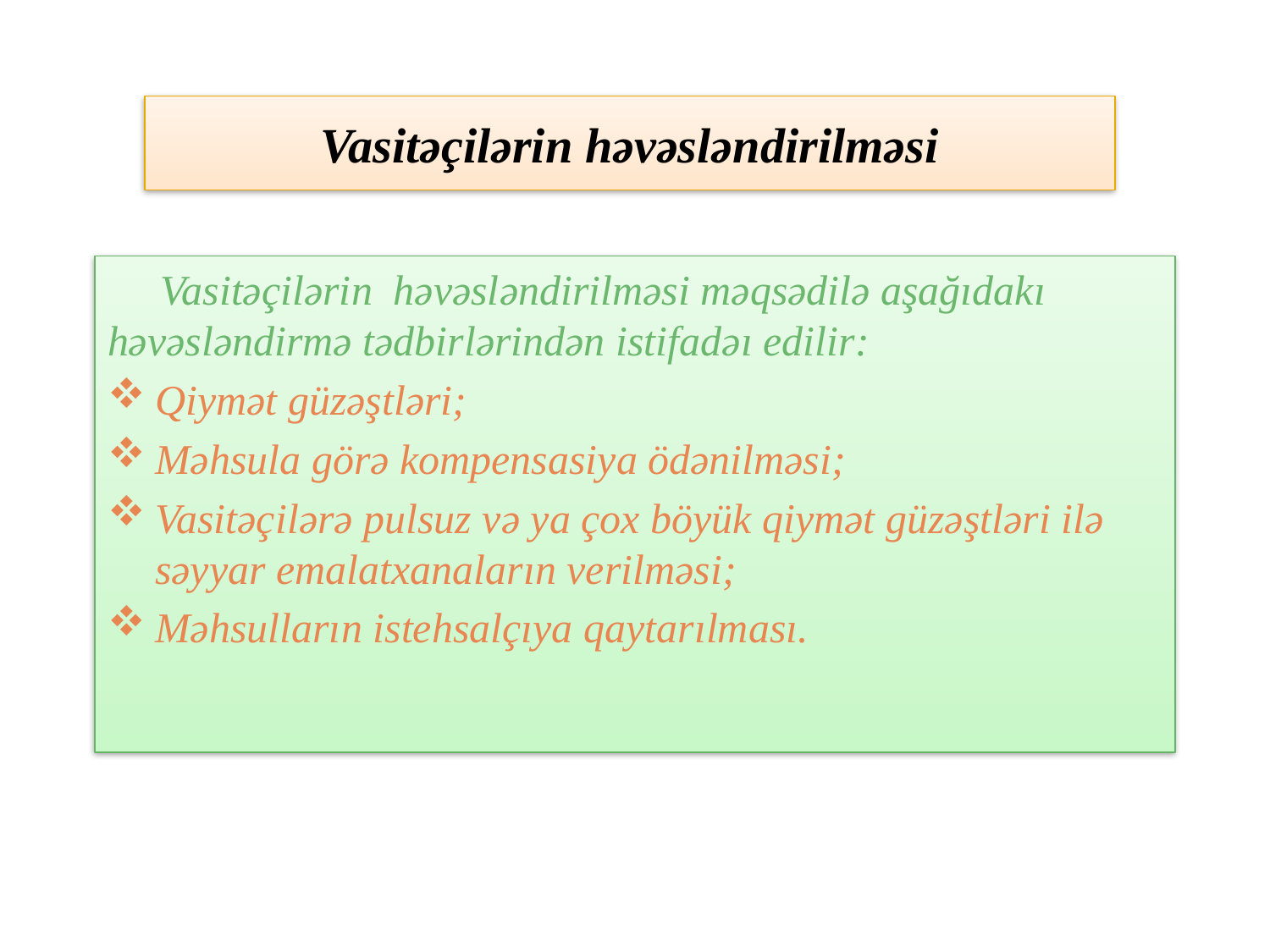

# Vasitəçilərin həvəsləndirilməsi
     Vasitəçilərin  həvəsləndirilməsi məqsədilə aşağıdakı həvəsləndirmə tədbirlərindən istifadəı edilir:
Qiymət güzəştləri;
Məhsula görə kompensasiya ödənilməsi;
Vasitəçilərə pulsuz və ya çox böyük qiymət güzəştləri ilə səyyar emalatxanaların verilməsi;
Məhsulların istehsalçıya qaytarılması.